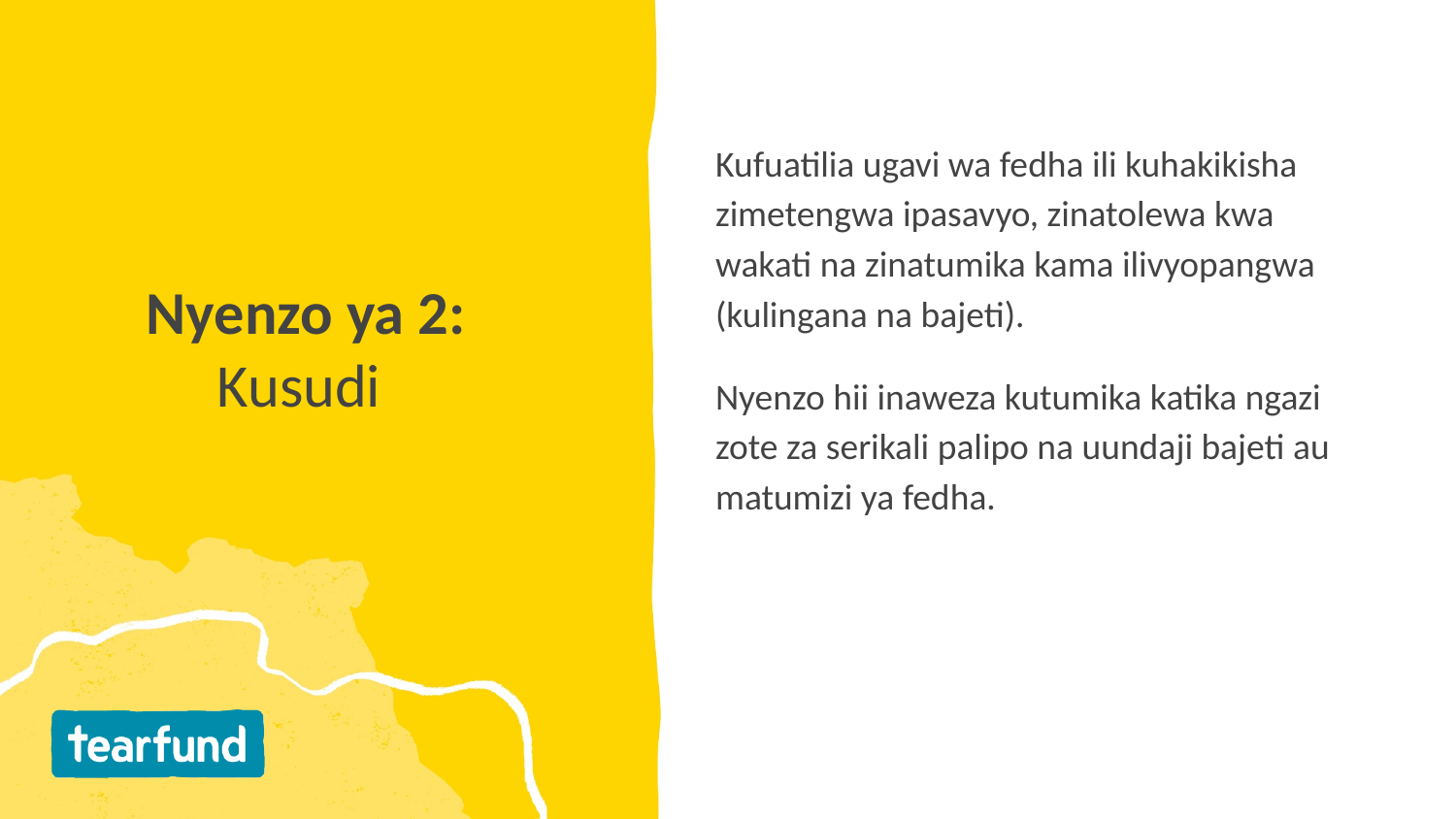

Kufuatilia ugavi wa fedha ili kuhakikisha zimetengwa ipasavyo, zinatolewa kwa wakati na zinatumika kama ilivyopangwa (kulingana na bajeti).
Nyenzo hii inaweza kutumika katika ngazi zote za serikali palipo na uundaji bajeti au matumizi ya fedha.

# Nyenzo ya 2: Kusudi